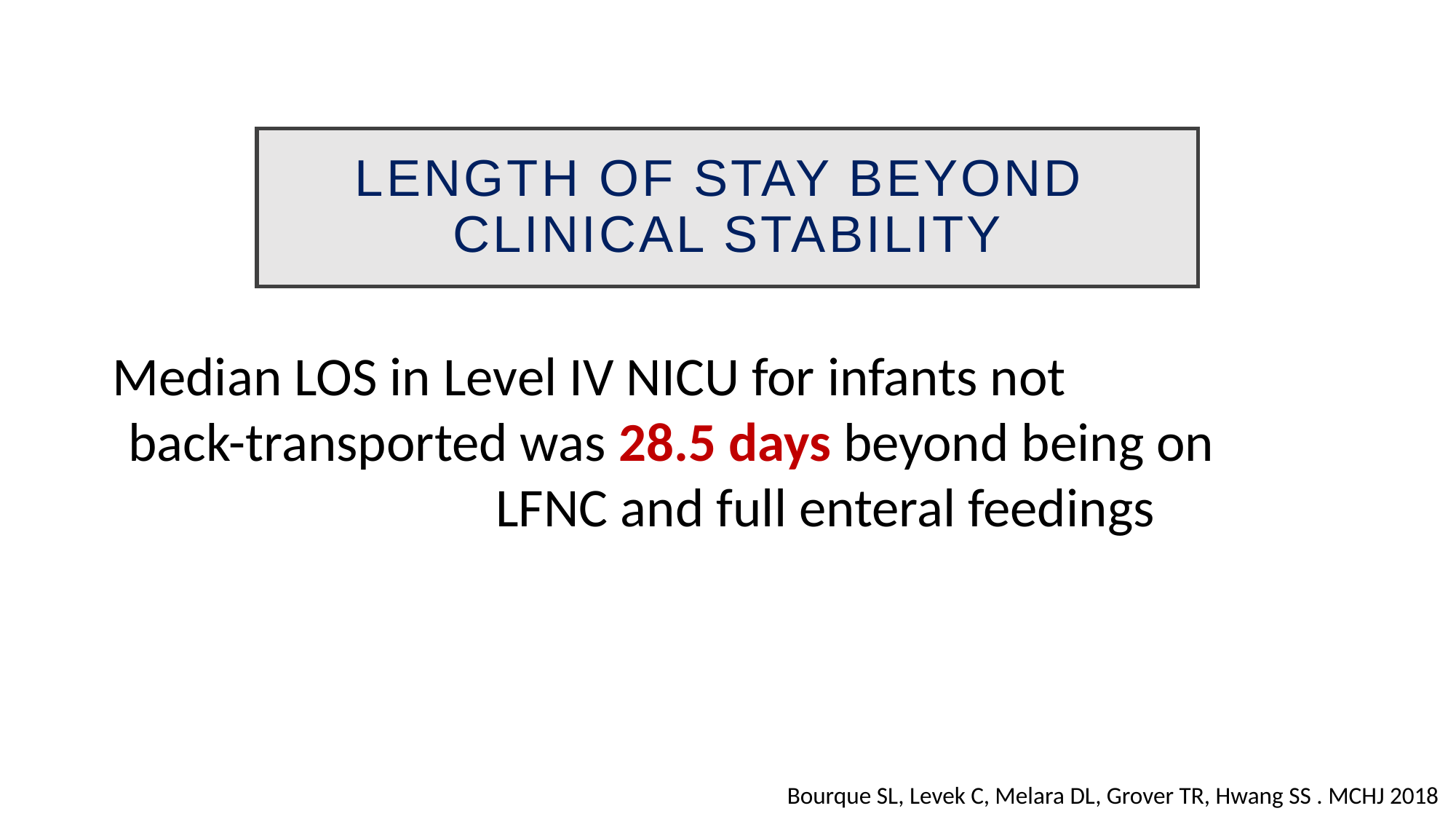

Length of stay beyond
clinical stability
Median LOS in Level IV NICU for infants not                     back-transported was 28.5 days beyond being on                          LFNC and full enteral feedings
Bourque et al. Submitted. MCHJ 2018
Bourque SL, Levek C, Melara DL, Grover TR, Hwang SS . MCHJ 2018